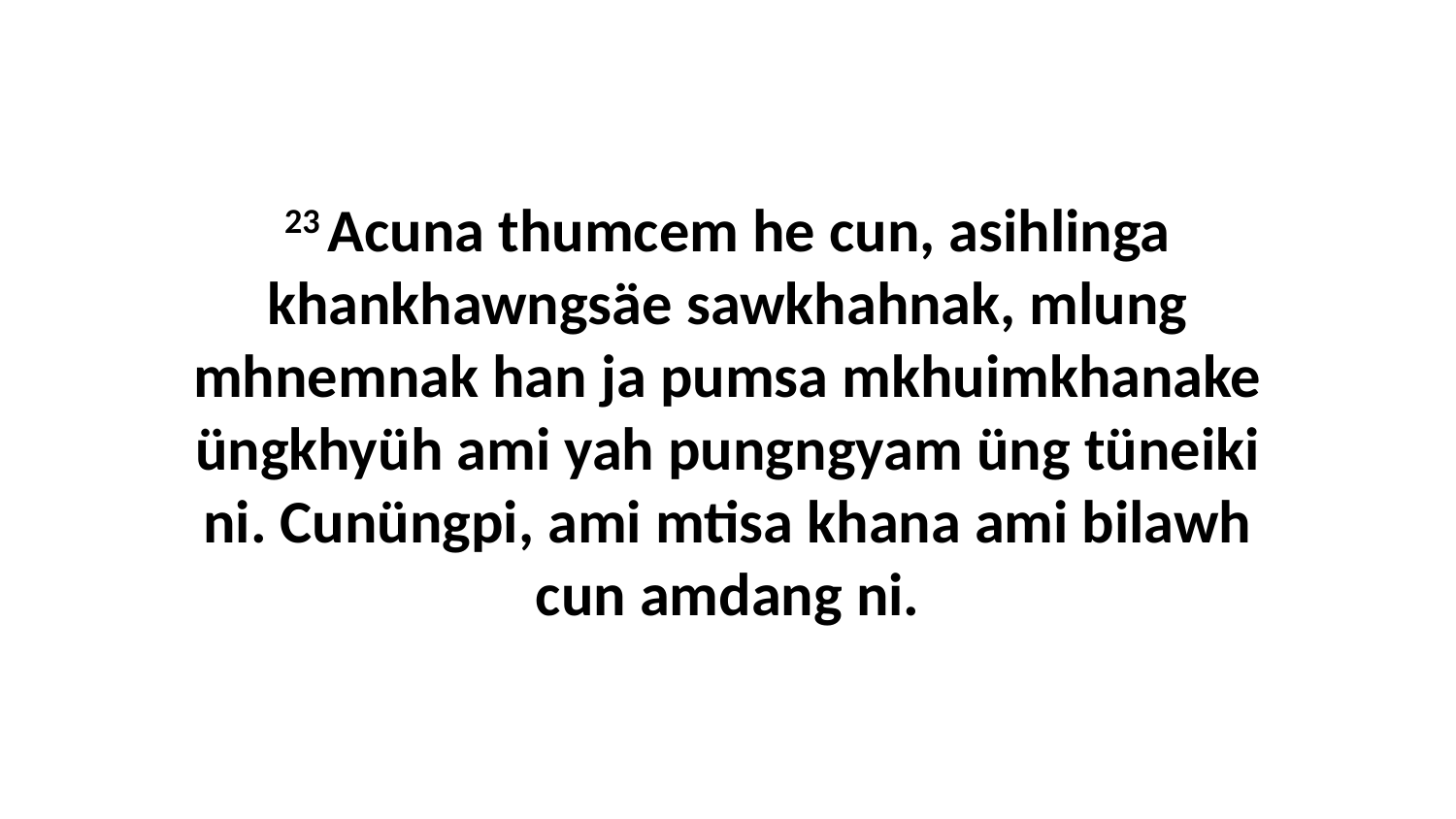

23 Acuna thumcem he cun, asihlinga khankhawngsäe sawkhahnak, mlung mhnemnak han ja pumsa mkhuimkhanake üngkhyüh ami yah pungngyam üng tüneiki ni. Cunüngpi, ami mtisa khana ami bilawh cun amdang ni.